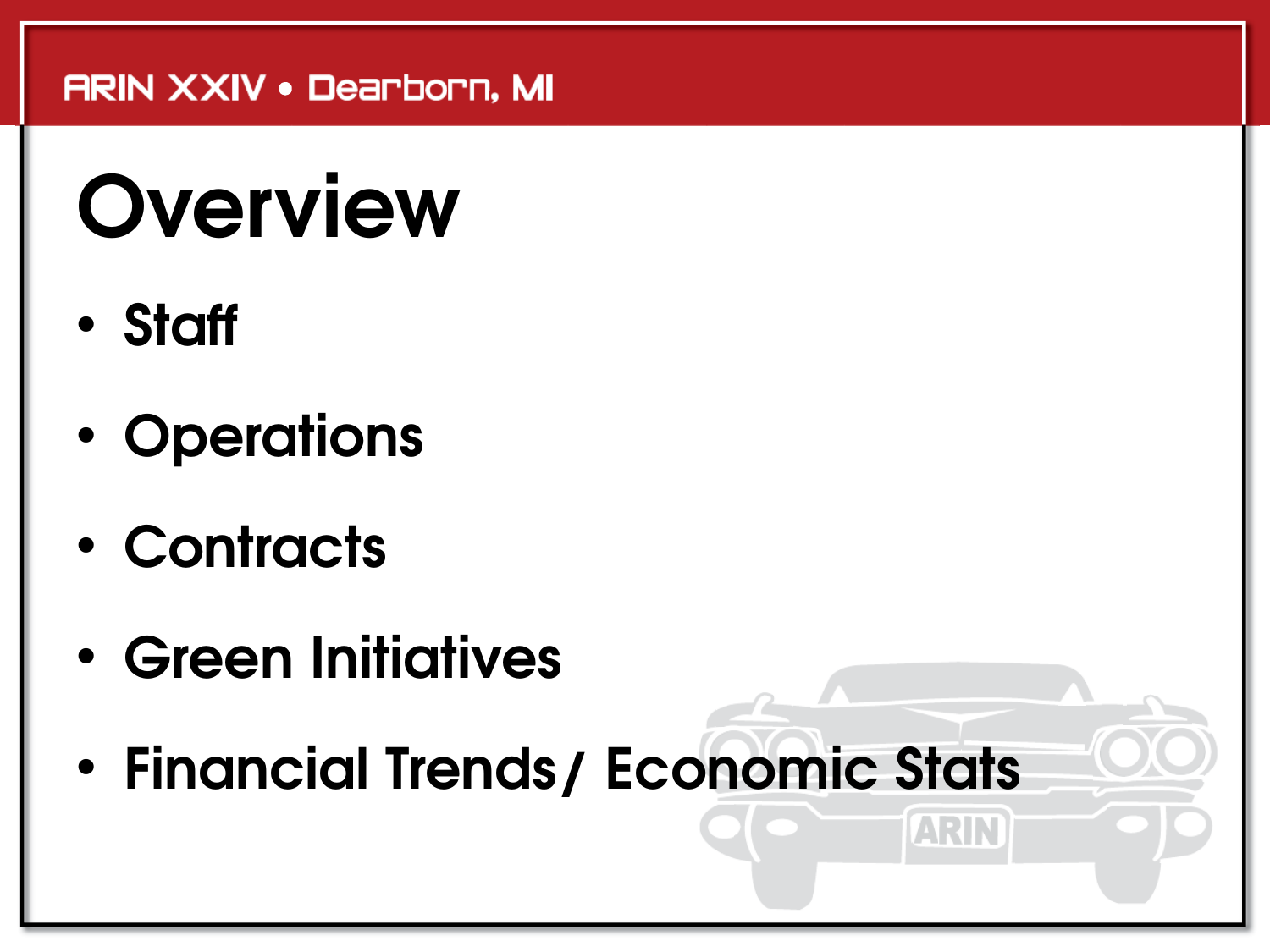

# Overview
Staff
Operations
Contracts
Green Initiatives
Financial Trends/ Economic Stats